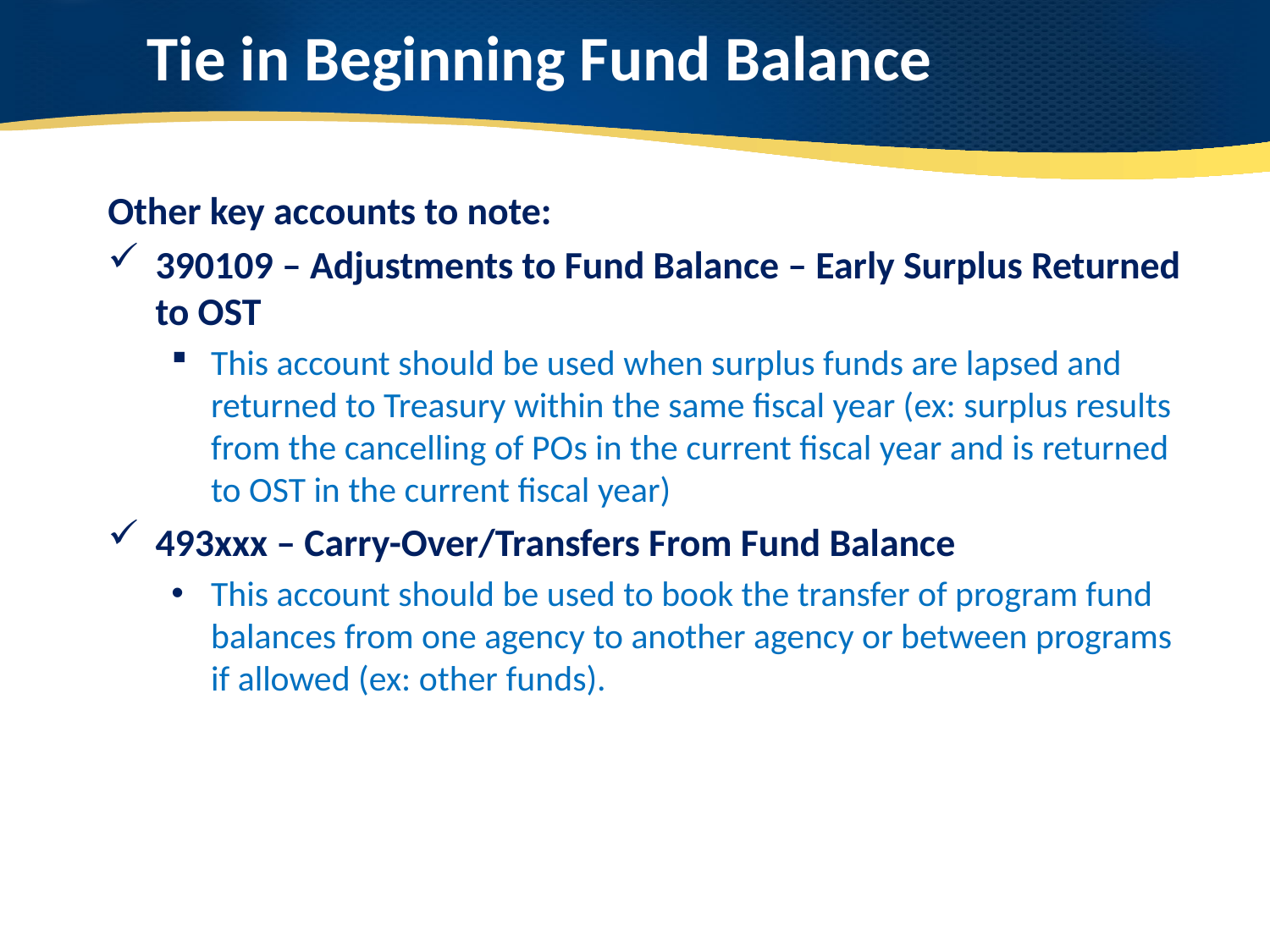

# Tie in Beginning Fund Balance
Other key accounts to note:
390109 – Adjustments to Fund Balance – Early Surplus Returned to OST
This account should be used when surplus funds are lapsed and returned to Treasury within the same fiscal year (ex: surplus results from the cancelling of POs in the current fiscal year and is returned to OST in the current fiscal year)
493xxx – Carry-Over/Transfers From Fund Balance
This account should be used to book the transfer of program fund balances from one agency to another agency or between programs if allowed (ex: other funds).